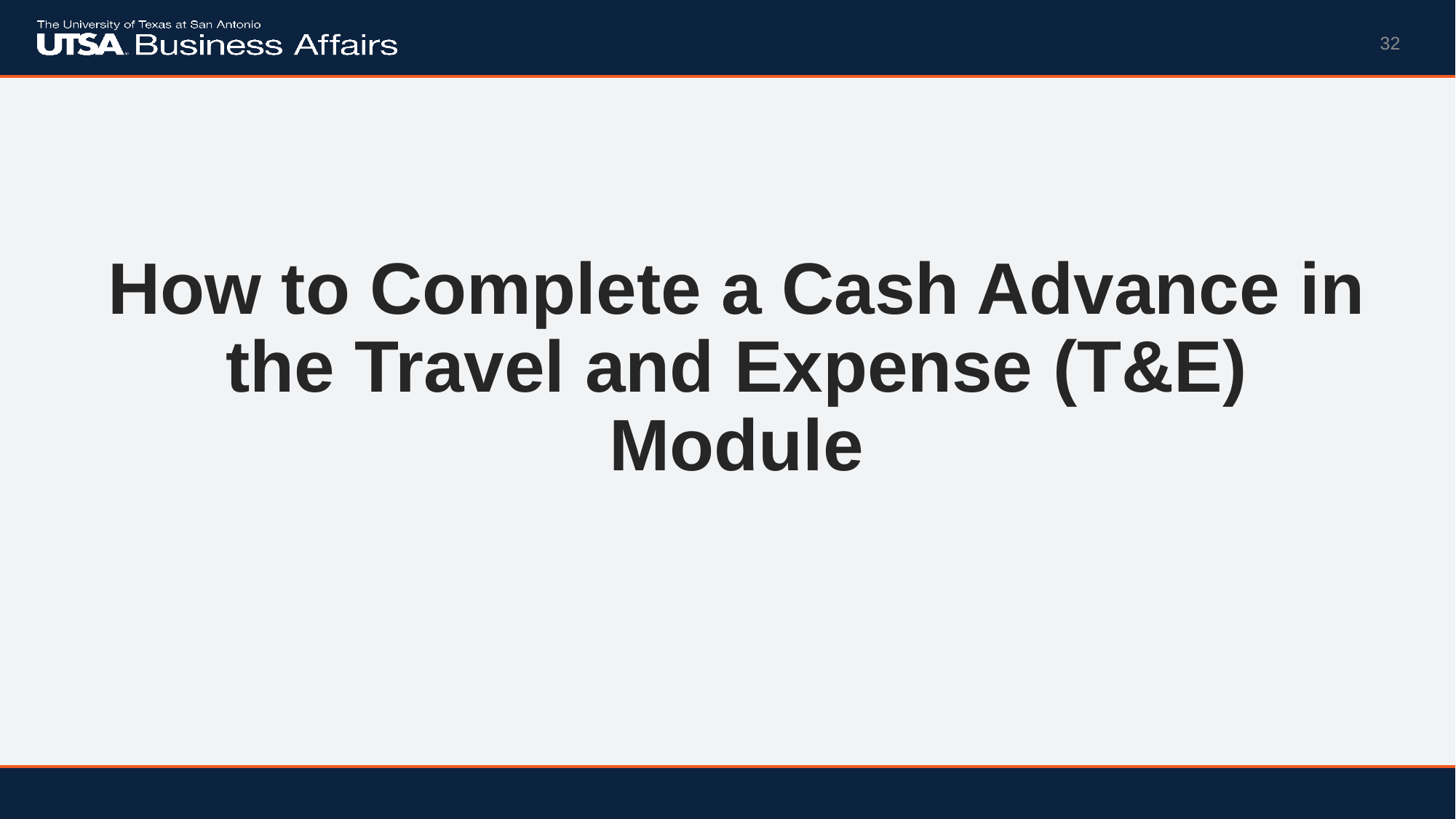

32
How to Complete a Cash Advance in the Travel and Expense (T&E) Module